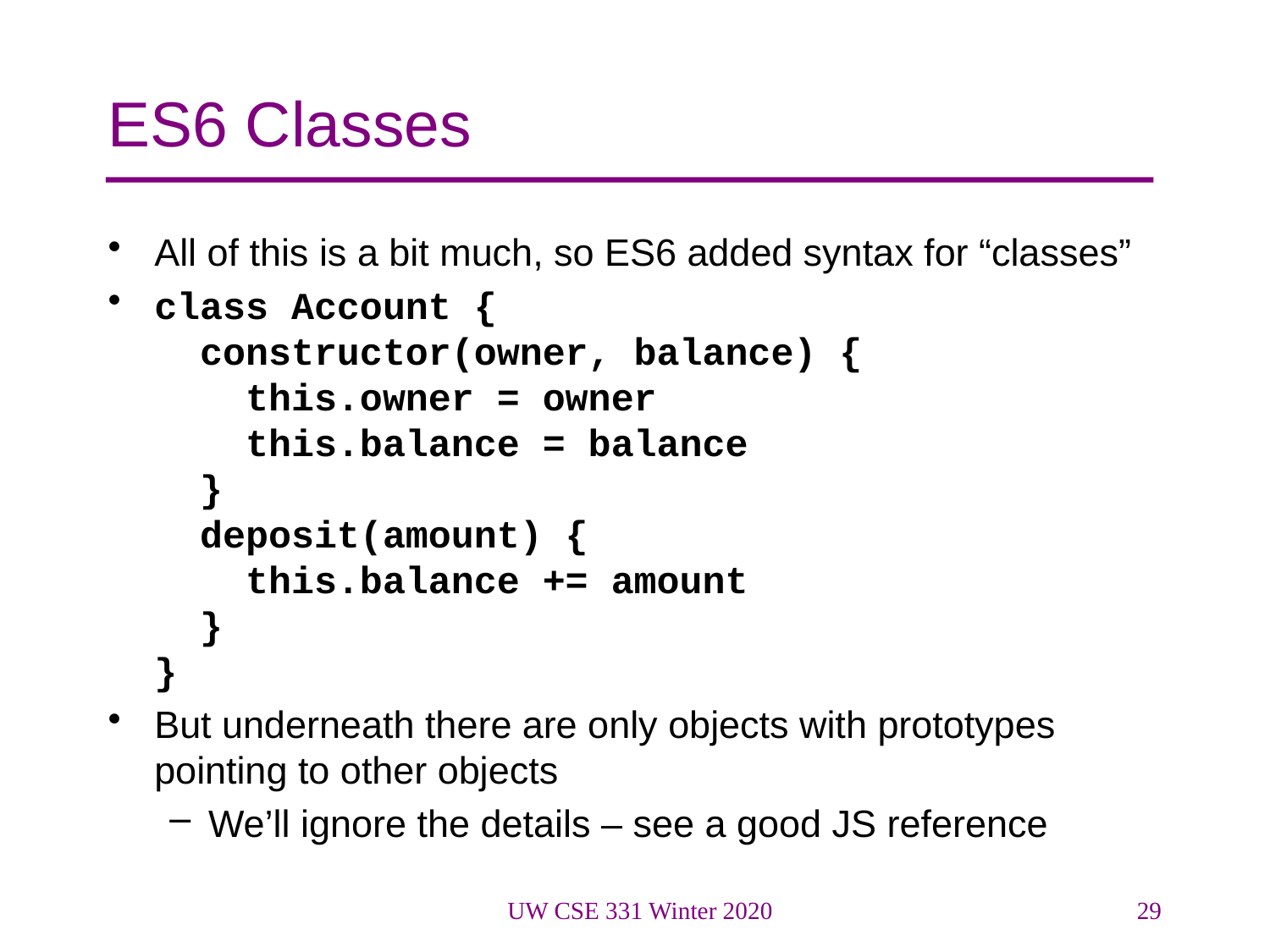

# ES6 Classes
All of this is a bit much, so ES6 added syntax for “classes”
class Account {
  constructor(owner, balance) {
    this.owner = owner
    this.balance = balance
  }
  deposit(amount) {
    this.balance += amount
  }
}
But underneath there are only objects with prototypes pointing to other objects
We’ll ignore the details – see a good JS reference

UW CSE 331 Winter 2020
29